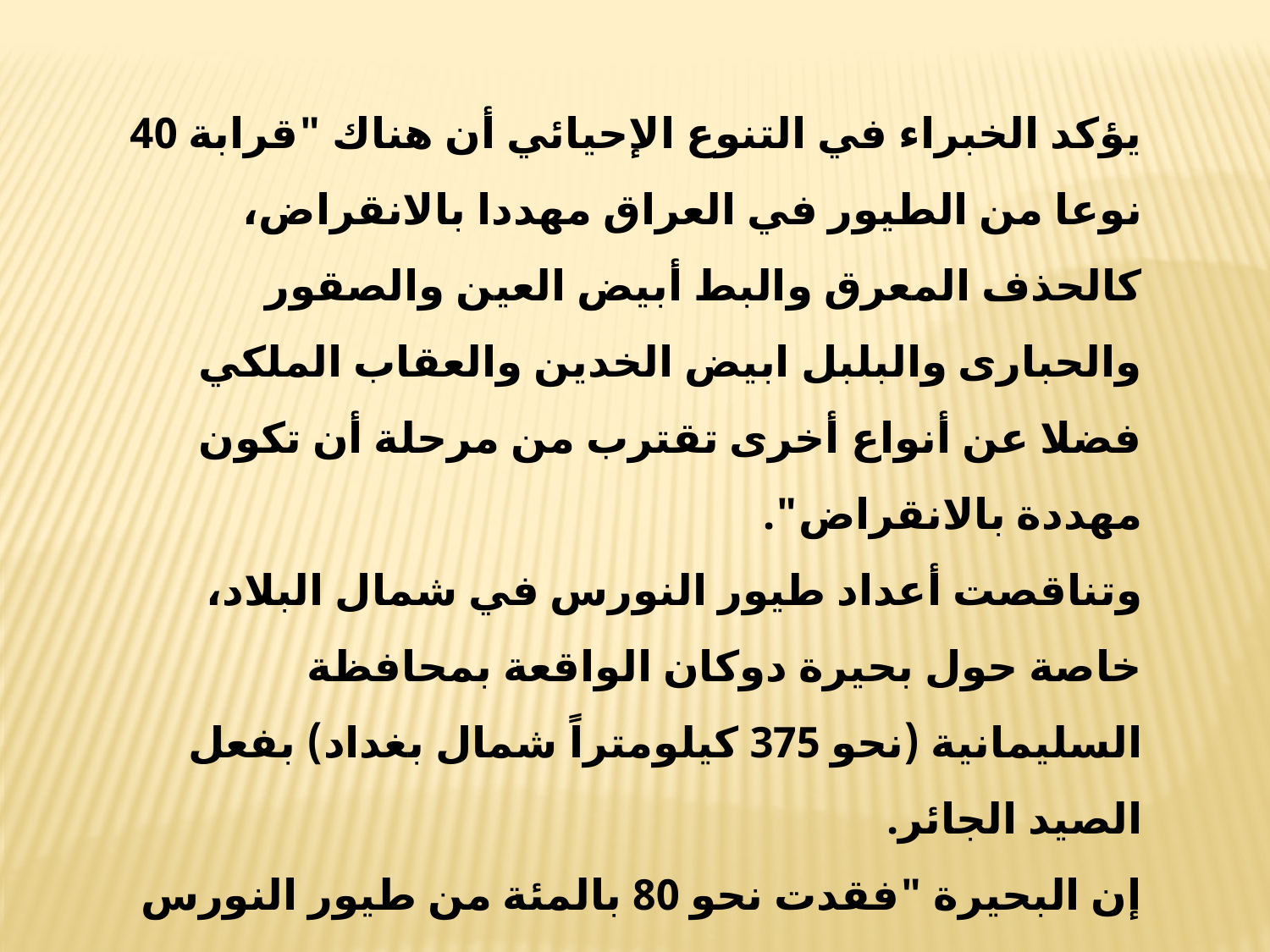

يؤكد الخبراء في التنوع الإحيائي أن هناك "قرابة 40 نوعا من الطيور في العراق مهددا بالانقراض، كالحذف المعرق والبط أبيض العين والصقور والحبارى والبلبل ابيض الخدين والعقاب الملكي فضلا عن أنواع أخرى تقترب من مرحلة أن تكون مهددة بالانقراض".
وتناقصت أعداد طيور النورس في شمال البلاد، خاصة حول بحيرة دوكان الواقعة بمحافظة السليمانية (نحو 375 كيلومتراً شمال بغداد) بفعل الصيد الجائر.
إن البحيرة "فقدت نحو 80 بالمئة من طيور النورس التي كانت تحلق في سمائها والسبب هو الصيد الجائر من قبل الأهالي".